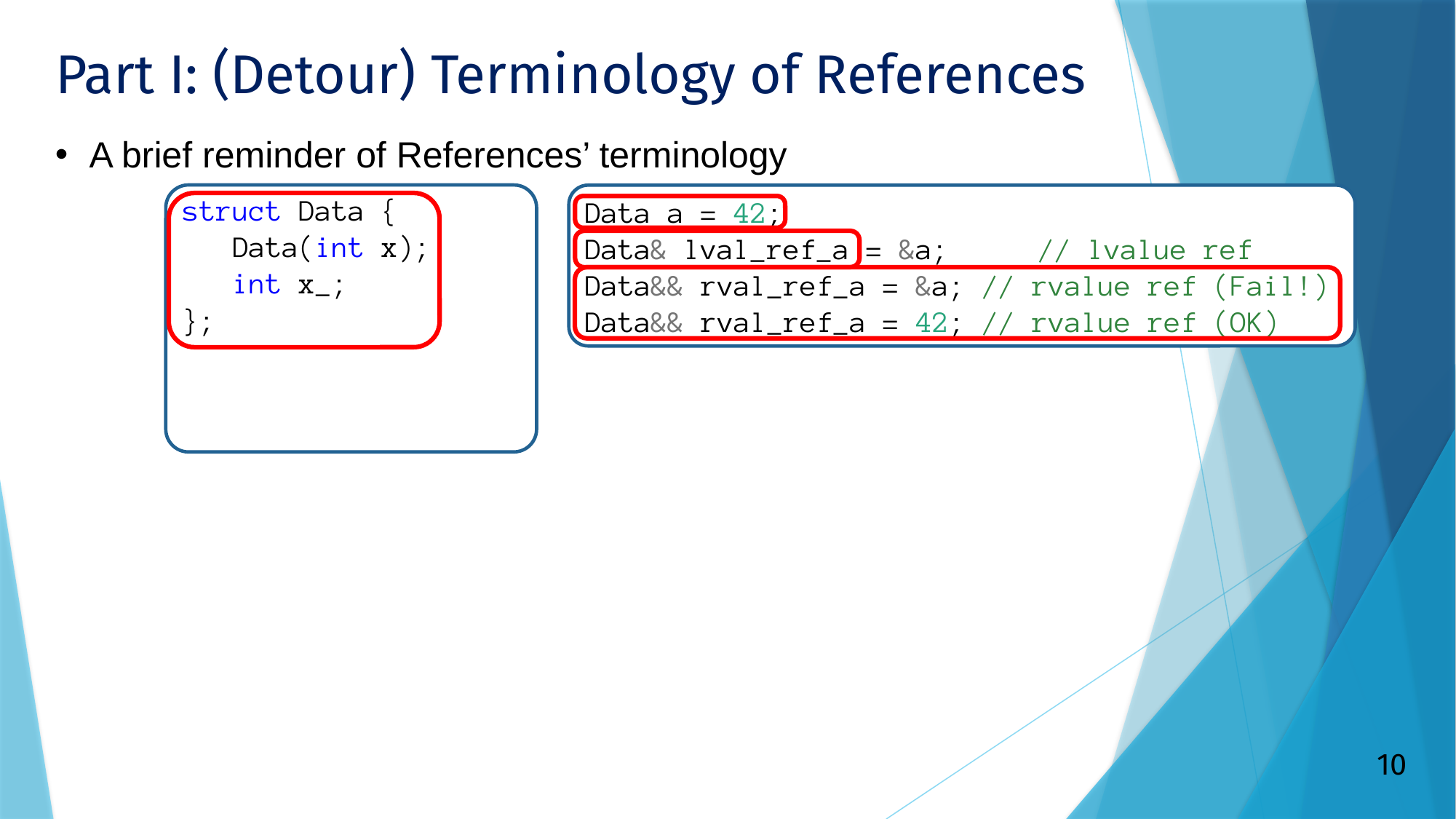

Part I: (Detour) Terminology of References
A brief reminder of References’ terminology

struct Data {
   Data(int x);
   int x_;
};

Data a = 42;
Data& lval_ref_a = &a;	 // lvalue ref
Data&& rval_ref_a = &a; // rvalue ref (Fail!)
Data&& rval_ref_a = 42; // rvalue ref (OK)

10